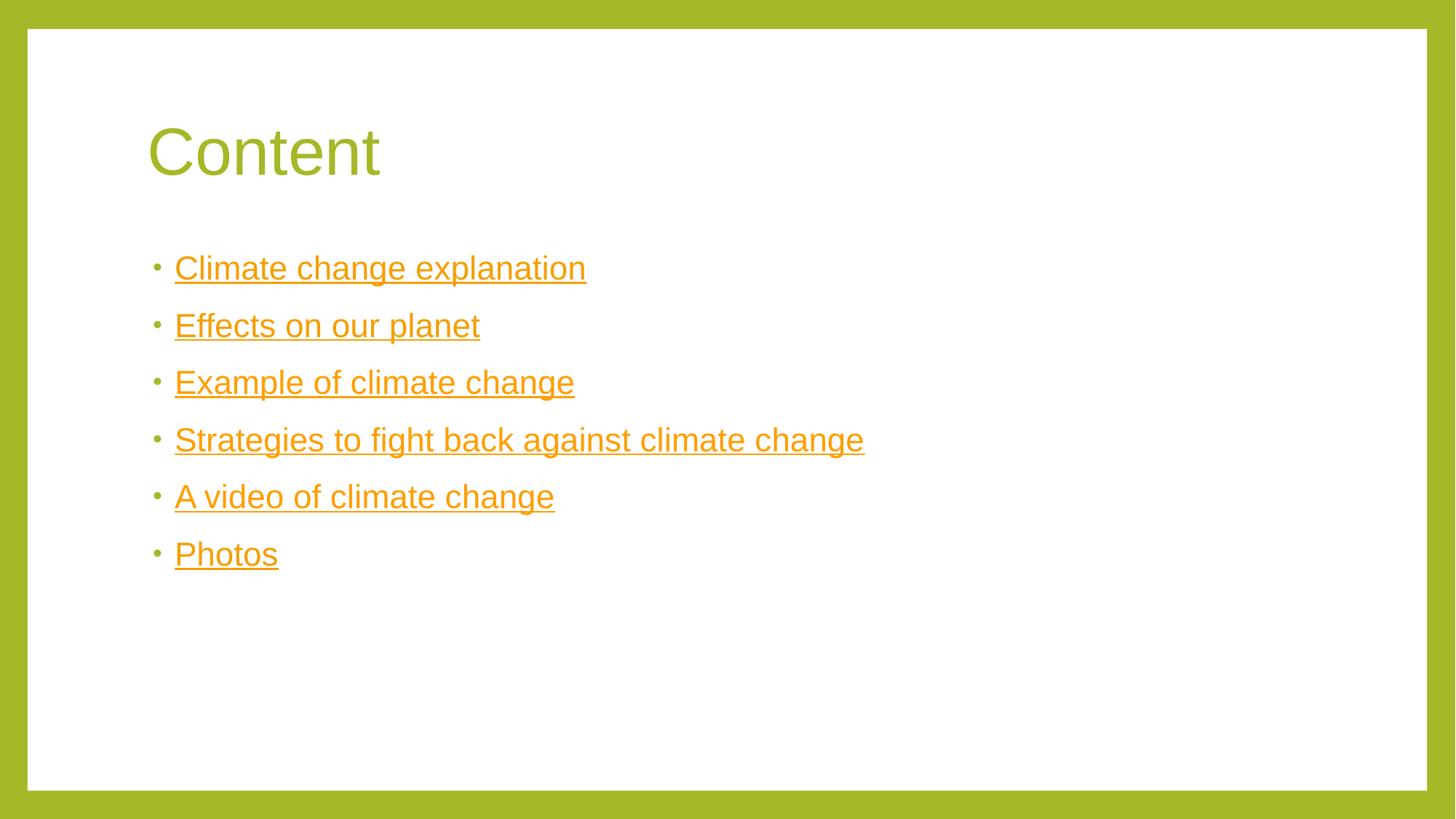

# Content
Climate change explanation
Effects on our planet
Example of climate change
Strategies to fight back against climate change
A video of climate change
Photos